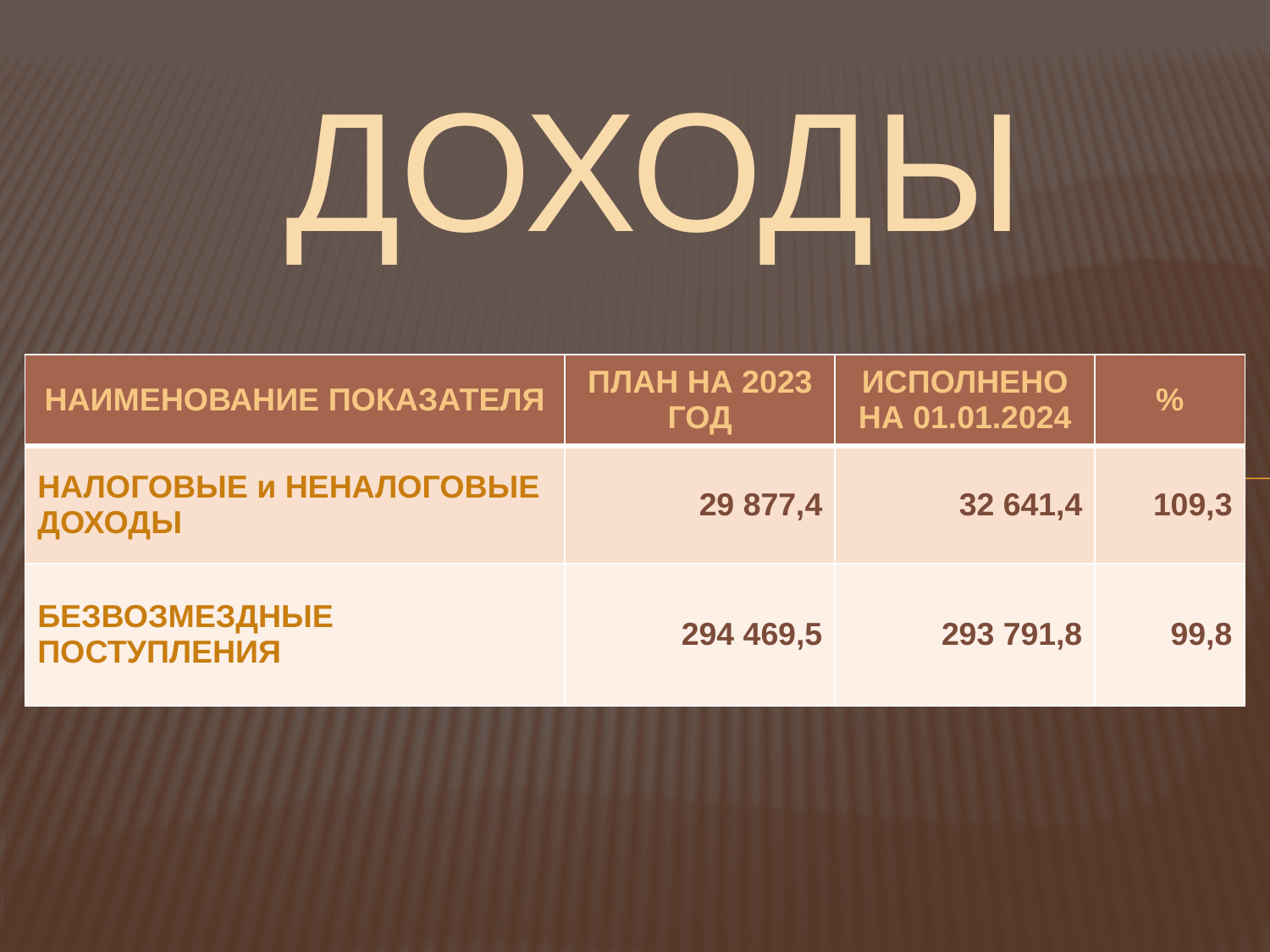

# ДОХОДЫ
| НАИМЕНОВАНИЕ ПОКАЗАТЕЛЯ | ПЛАН НА 2023 ГОД | ИСПОЛНЕНО НА 01.01.2024 | % |
| --- | --- | --- | --- |
| НАЛОГОВЫЕ и НЕНАЛОГОВЫЕ ДОХОДЫ | 29 877,4 | 32 641,4 | 109,3 |
| БЕЗВОЗМЕЗДНЫЕ ПОСТУПЛЕНИЯ | 294 469,5 | 293 791,8 | 99,8 |